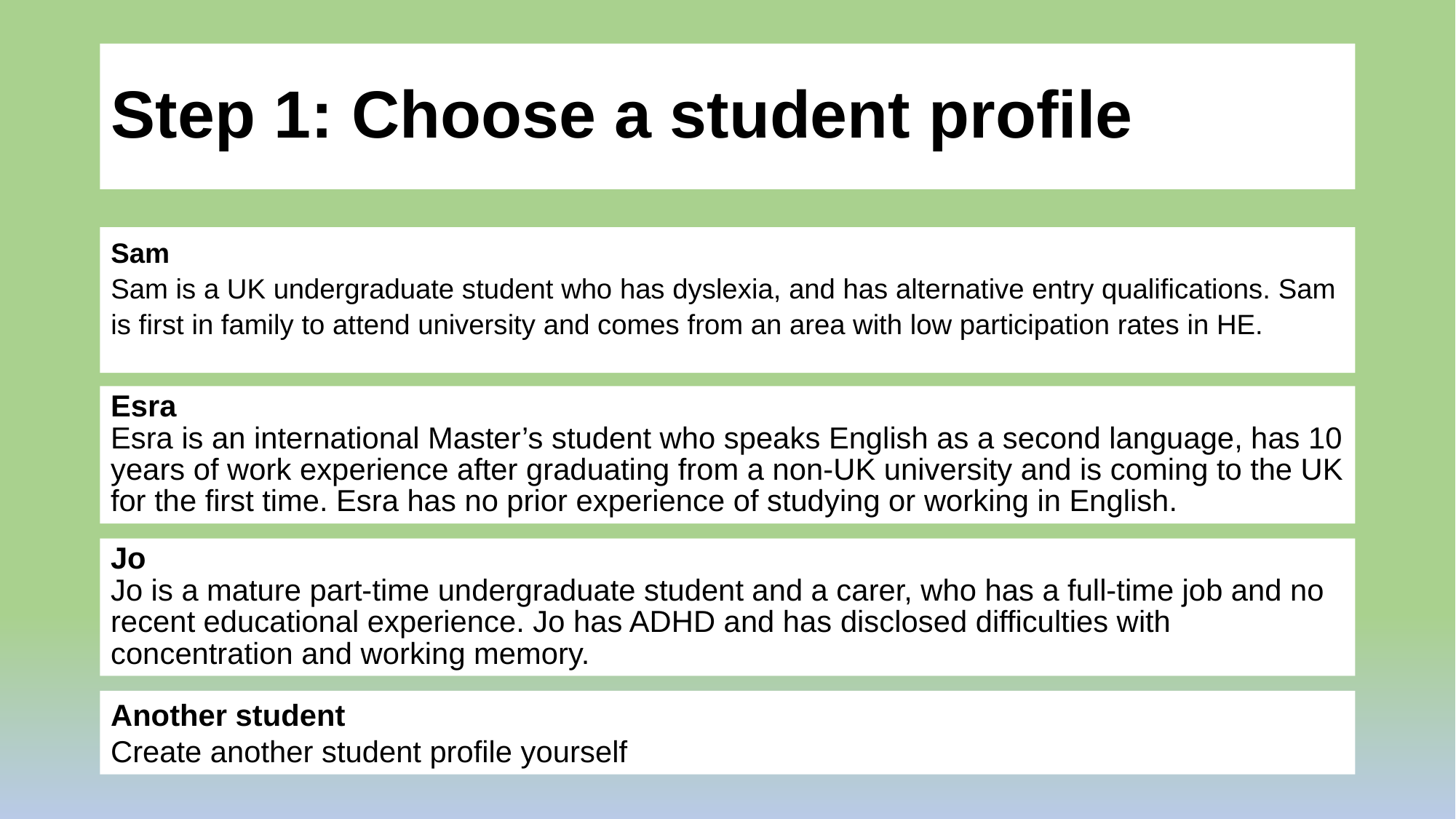

# Step 1: Choose a student profile
Sam
Sam is a UK undergraduate student who has dyslexia, and has alternative entry qualifications. Sam is first in family to attend university and comes from an area with low participation rates in HE.

Esra
Esra is an international Master’s student who speaks English as a second language, has 10 years of work experience after graduating from a non-UK university and is coming to the UK for the first time. Esra has no prior experience of studying or working in English.
Jo
Jo is a mature part-time undergraduate student and a carer, who has a full-time job and no recent educational experience. Jo has ADHD and has disclosed difficulties with concentration and working memory.
Another student
Create another student profile yourself